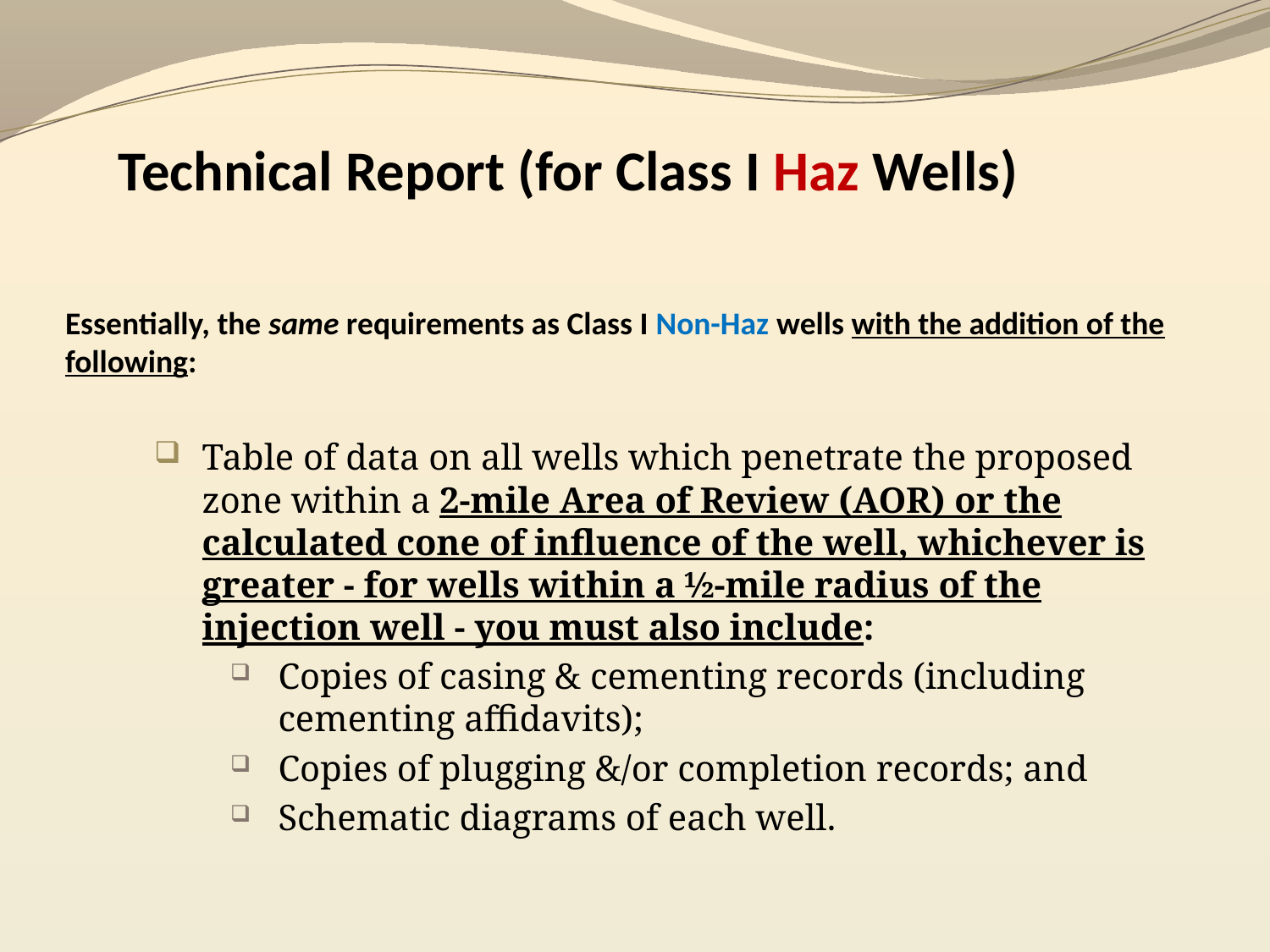

Technical Report (for Class I Haz Wells)
Essentially, the same requirements as Class I Non-Haz wells with the addition of the following:

Table of data on all wells which penetrate the proposed zone within a 2-mile Area of Review (AOR) or the calculated cone of influence of the well, whichever is greater - for wells within a ½-mile radius of the injection well - you must also include:
Copies of casing & cementing records (including cementing affidavits);
Copies of plugging &/or completion records; and
Schematic diagrams of each well.